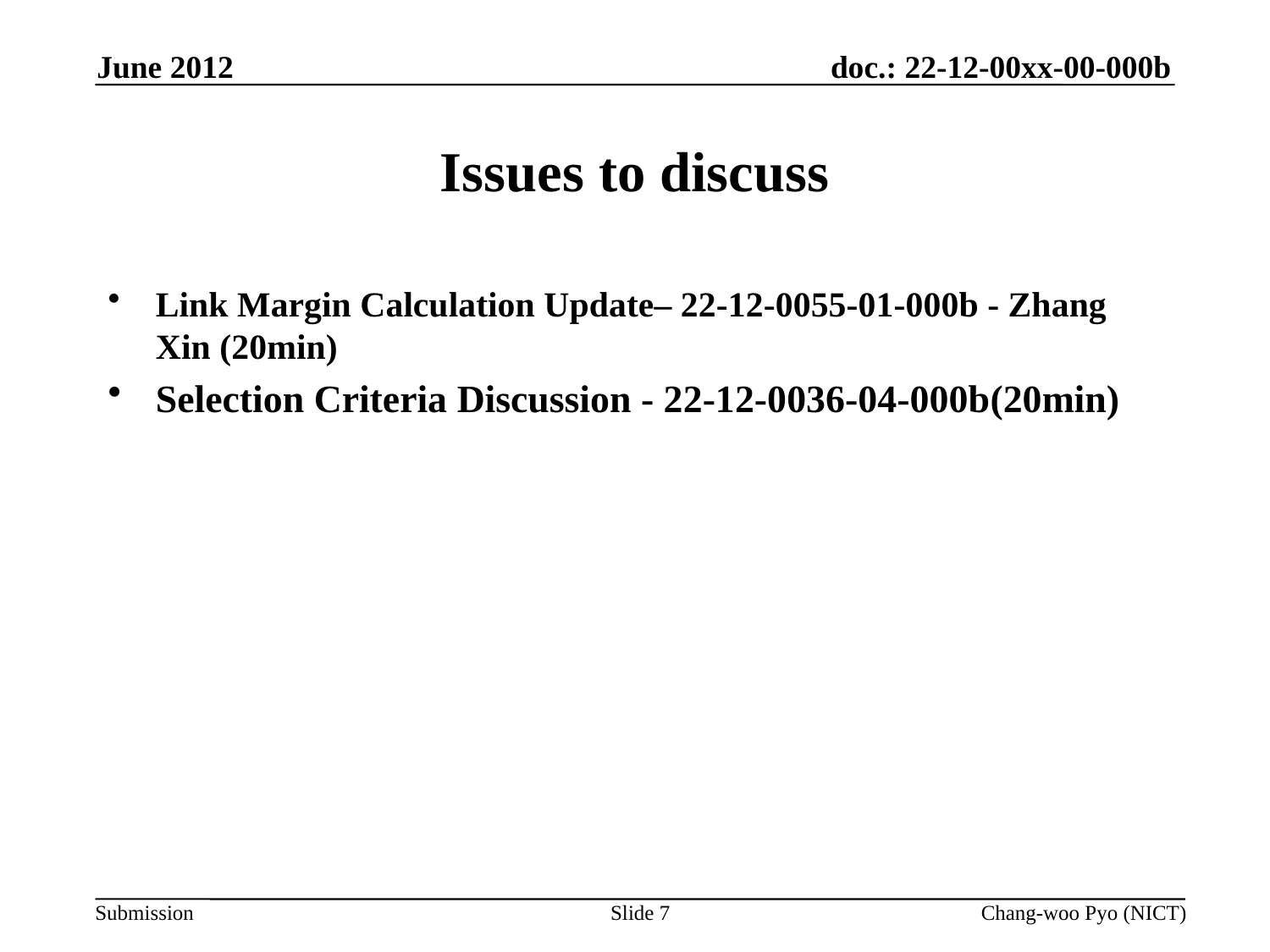

June 2012
# Issues to discuss
Link Margin Calculation Update– 22-12-0055-01-000b - Zhang Xin (20min)
Selection Criteria Discussion - 22-12-0036-04-000b(20min)
Slide 7
Chang-woo Pyo (NICT)